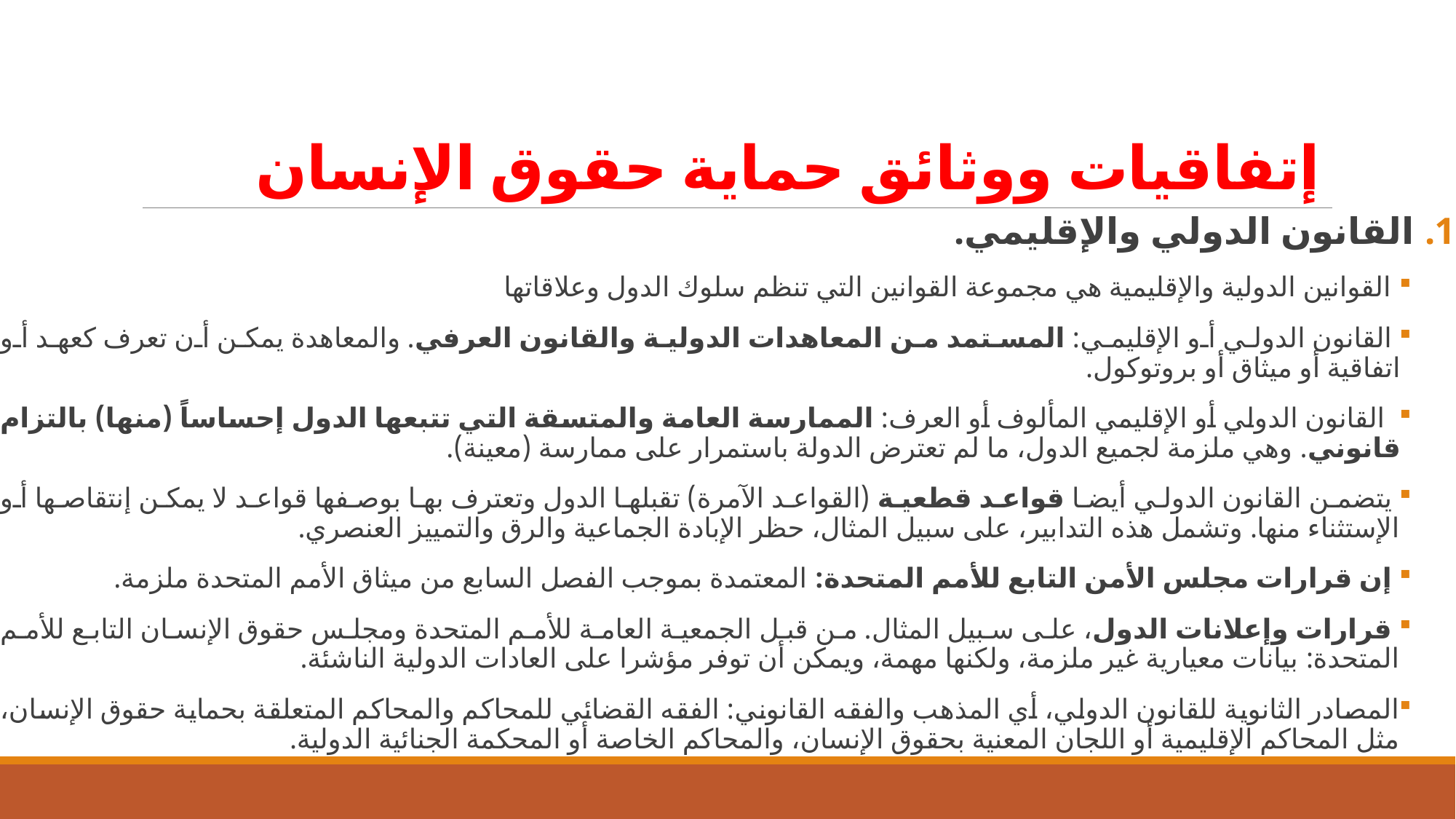

# إتفاقيات ووثائق حماية حقوق الإنسان
القانون الدولي والإقليمي.
 القوانين الدولية والإقليمية هي مجموعة القوانين التي تنظم سلوك الدول وعلاقاتها
 القانون الدولي أو الإقليمي: المستمد من المعاهدات الدولية والقانون العرفي. والمعاهدة يمكن أن تعرف كعهد أو اتفاقية أو ميثاق أو بروتوكول.
  القانون الدولي أو الإقليمي المألوف أو العرف: الممارسة العامة والمتسقة التي تتبعها الدول إحساساً (منها) بالتزام قانوني. وهي ملزمة لجميع الدول، ما لم تعترض الدولة باستمرار على ممارسة (معينة).
 يتضمن القانون الدولي أيضا قواعد قطعية (القواعد الآمرة) تقبلها الدول وتعترف بها بوصفها قواعد لا يمكن إنتقاصها أو الإستثناء منها. وتشمل هذه التدابير، على سبيل المثال، حظر الإبادة الجماعية والرق والتمييز العنصري.
 إن قرارات مجلس الأمن التابع للأمم المتحدة: المعتمدة بموجب الفصل السابع من ميثاق الأمم المتحدة ملزمة.
 قرارات وإعلانات الدول، على سبيل المثال. من قبل الجمعية العامة للأمم المتحدة ومجلس حقوق الإنسان التابع للأمم المتحدة: بيانات معيارية غير ملزمة، ولكنها مهمة، ويمكن أن توفر مؤشرا على العادات الدولية الناشئة.
المصادر الثانوية للقانون الدولي، أي المذهب والفقه القانوني: الفقه القضائي للمحاكم والمحاكم المتعلقة بحماية حقوق الإنسان، مثل المحاكم الإقليمية أو اللجان المعنية بحقوق الإنسان، والمحاكم الخاصة أو المحكمة الجنائية الدولية.